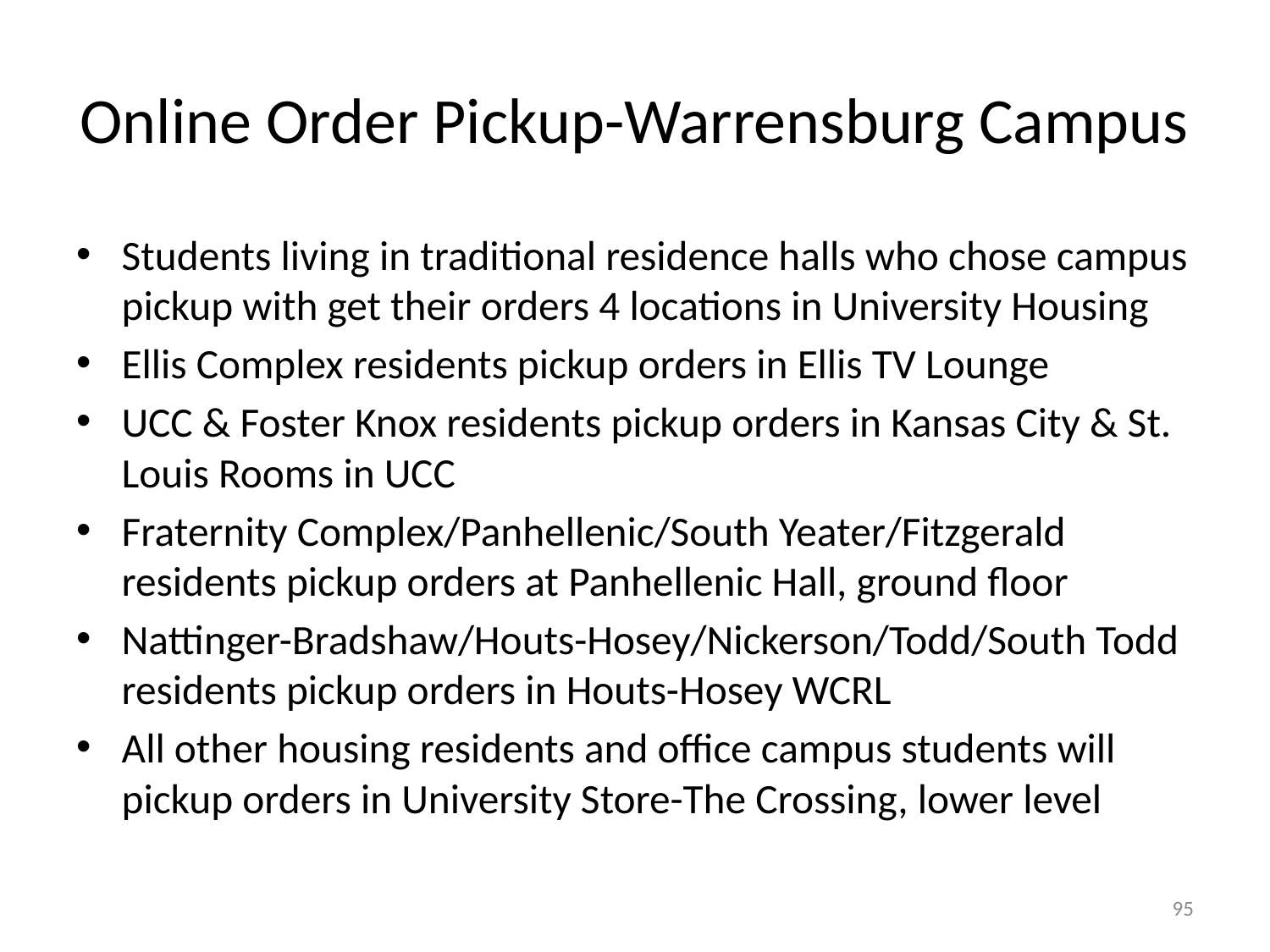

# Online Order Pickup-Warrensburg Campus
Students living in traditional residence halls who chose campus pickup with get their orders 4 locations in University Housing
Ellis Complex residents pickup orders in Ellis TV Lounge
UCC & Foster Knox residents pickup orders in Kansas City & St. Louis Rooms in UCC
Fraternity Complex/Panhellenic/South Yeater/Fitzgerald residents pickup orders at Panhellenic Hall, ground floor
Nattinger-Bradshaw/Houts-Hosey/Nickerson/Todd/South Todd residents pickup orders in Houts-Hosey WCRL
All other housing residents and office campus students will pickup orders in University Store-The Crossing, lower level

95